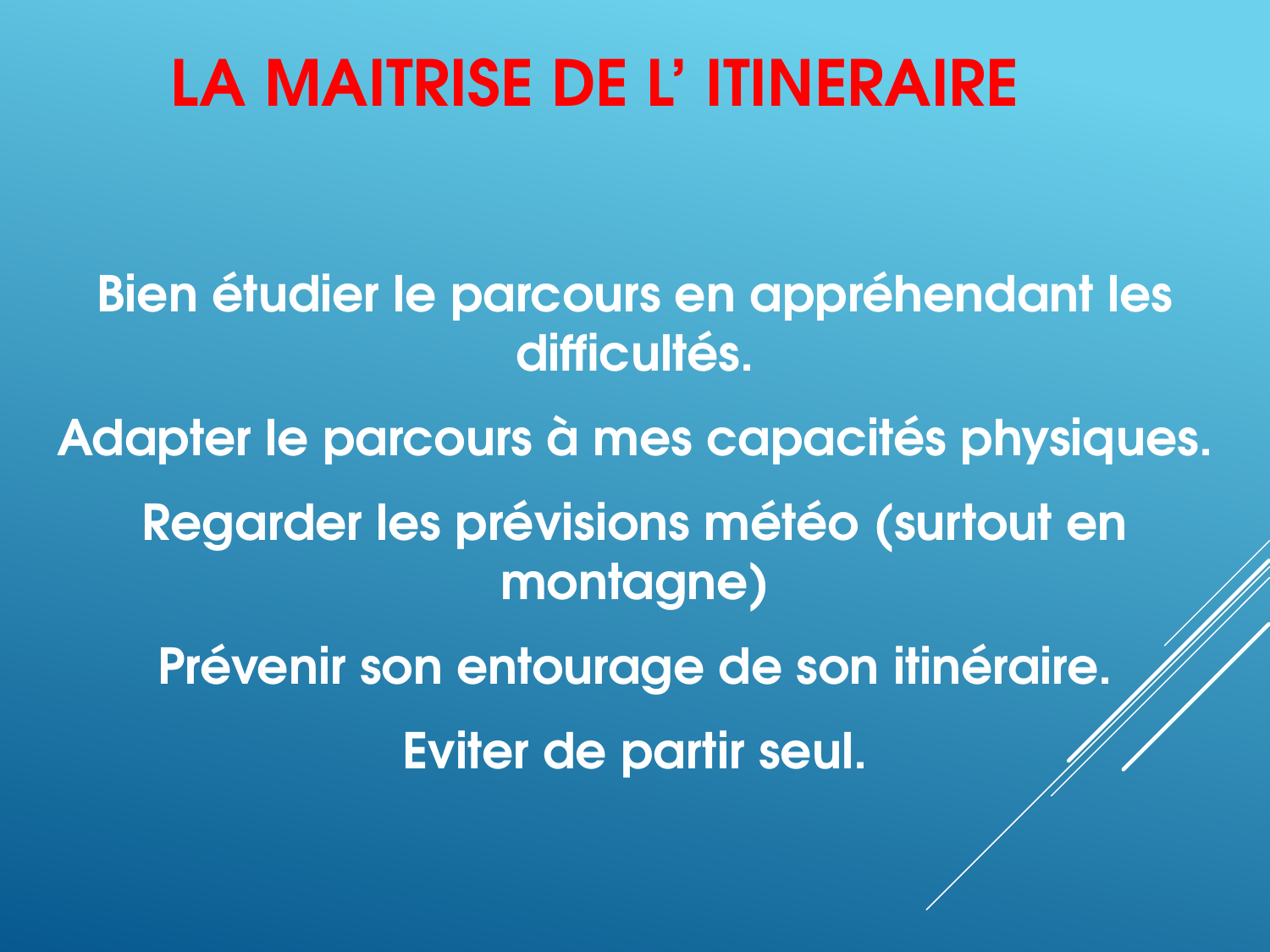

LA MAITRISE DE L’ ITINERAIRE
Bien étudier le parcours en appréhendant les difficultés.

Adapter le parcours à mes capacités physiques.

Regarder les prévisions météo (surtout en montagne)

Prévenir son entourage de son itinéraire.

Eviter de partir seul.